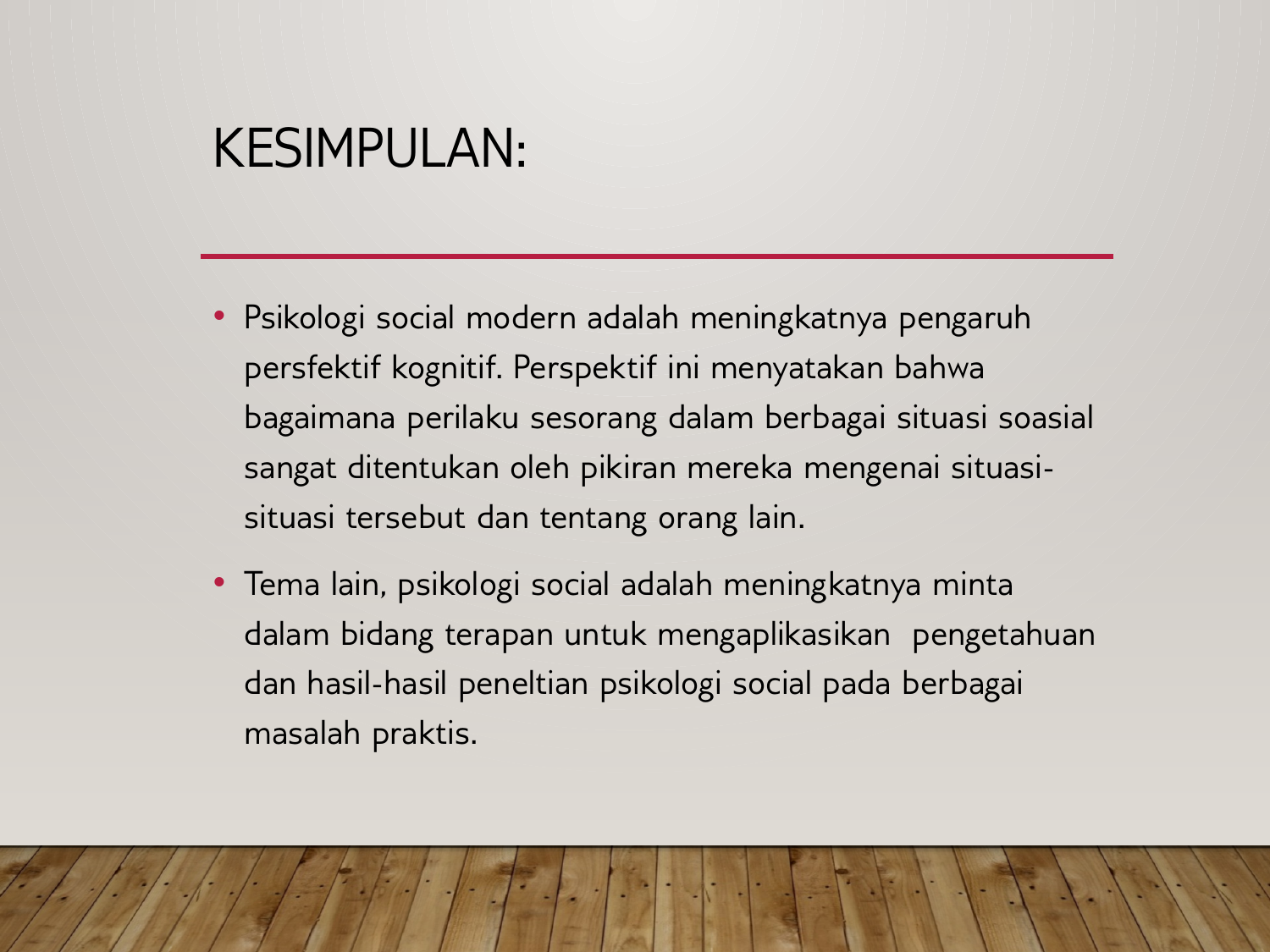

# Kesimpulan:
Psikologi social modern adalah meningkatnya pengaruh persfektif kognitif. Perspektif ini menyatakan bahwa bagaimana perilaku sesorang dalam berbagai situasi soasial sangat ditentukan oleh pikiran mereka mengenai situasi-situasi tersebut dan tentang orang lain.
Tema lain, psikologi social adalah meningkatnya minta  dalam bidang terapan untuk mengaplikasikan  pengetahuan dan hasil-hasil peneltian psikologi social pada berbagai masalah praktis.